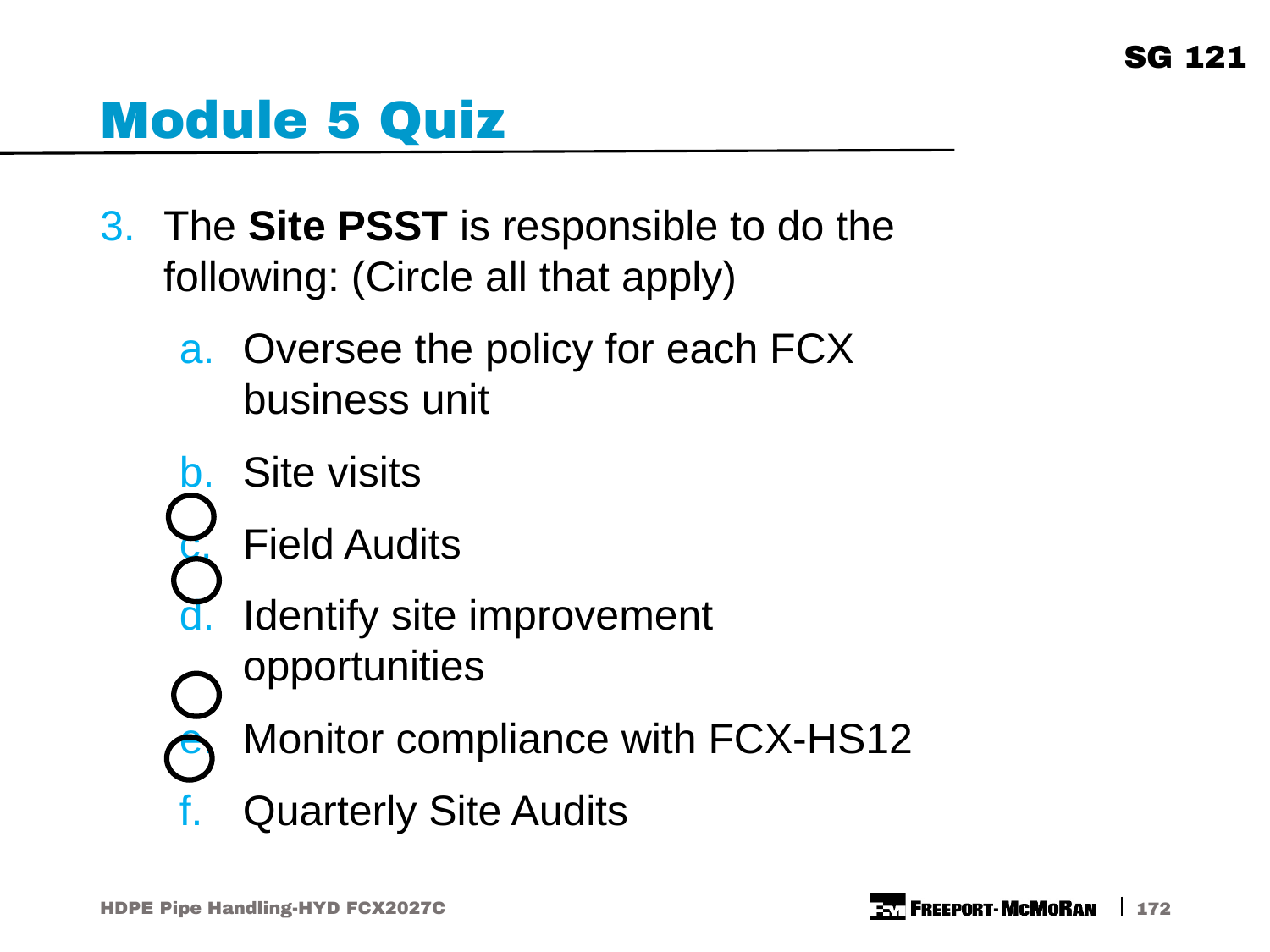

SG 121
Module 5 Quiz
The Site PSST is responsible to do the following: (Circle all that apply)
Oversee the policy for each FCX business unit
Site visits
Field Audits
Identify site improvement opportunities
Monitor compliance with FCX-HS12
Quarterly Site Audits

HDPE Pipe Handling-HYD FCX2027C
	172